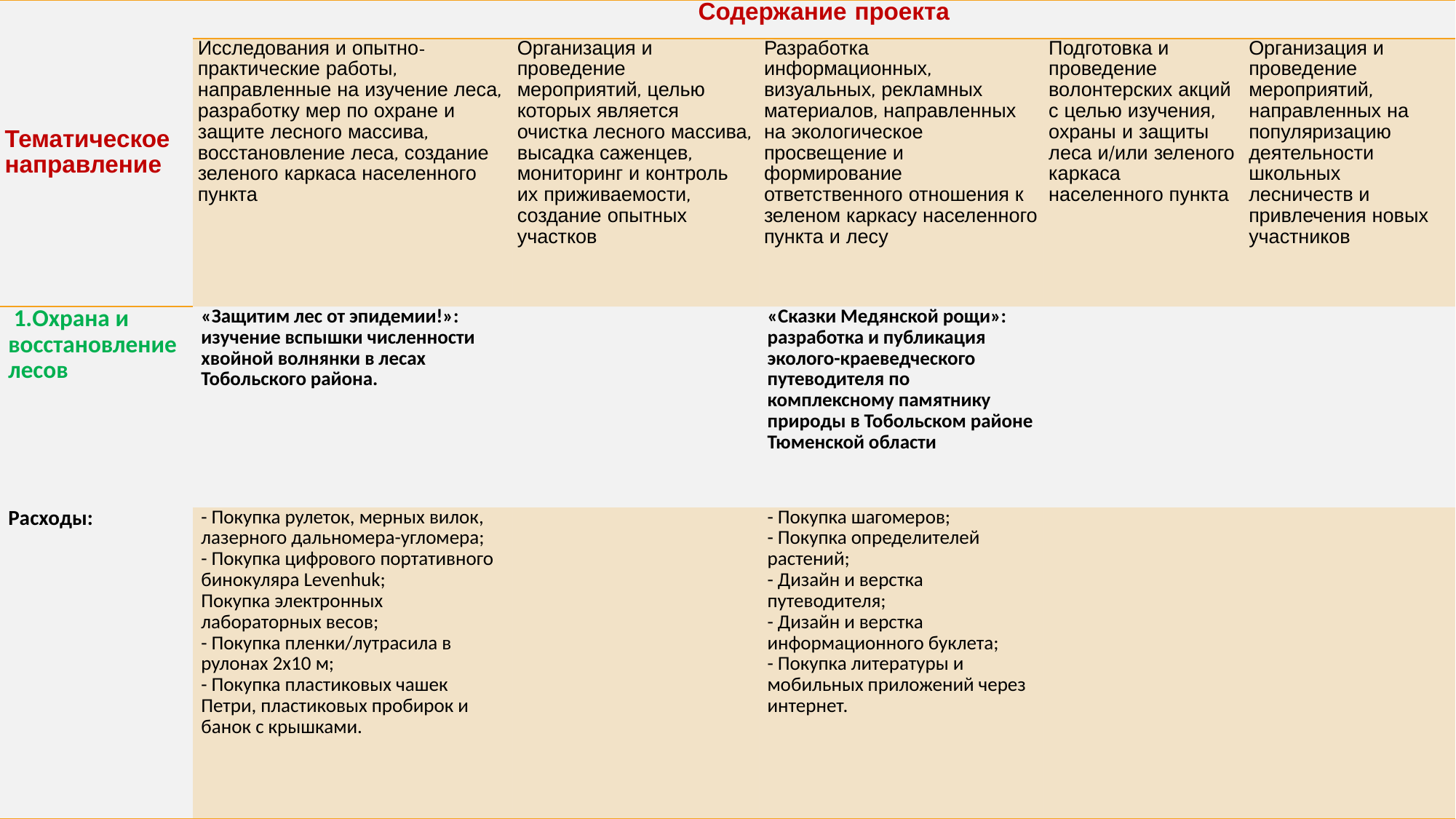

| Тематическое направление | Содержание проекта |  |  |  |  |
| --- | --- | --- | --- | --- | --- |
|  | Исследования и опытно-практические работы, направленные на изучение леса, разработку мер по охране и защите лесного массива, восстановление леса, создание зеленого каркаса населенного пункта | Организация и проведение мероприятий, целью которых является очистка лесного массива, высадка саженцев, мониторинг и контроль их приживаемости, создание опытных участков | Разработка информационных, визуальных, рекламных материалов, направленных на экологическое просвещение и формирование ответственного отношения к зеленом каркасу населенного пункта и лесу | Подготовка и проведение волонтерских акций с целью изучения, охраны и защиты леса и/или зеленого каркаса населенного пункта | Организация и проведение мероприятий, направленных на популяризацию деятельности школьных лесничеств и привлечения новых участников |
| 1.Охрана и восстановление лесов | «Защитим лес от эпидемии!»: изучение вспышки численности хвойной волнянки в лесах Тобольского района. |  | «Сказки Медянской рощи»: разработка и публикация эколого-краеведческого путеводителя по комплексному памятнику природы в Тобольском районе Тюменской области |  |  |
| Расходы: | - Покупка рулеток, мерных вилок, лазерного дальномера-угломера; - Покупка цифрового портативного бинокуляра Levenhuk; Покупка электронных лабораторных весов; - Покупка пленки/лутрасила в рулонах 2х10 м; - Покупка пластиковых чашек Петри, пластиковых пробирок и банок с крышками. |  | - Покупка шагомеров; - Покупка определителей растений; - Дизайн и верстка путеводителя; - Дизайн и верстка информационного буклета; - Покупка литературы и мобильных приложений через интернет. |  |  |